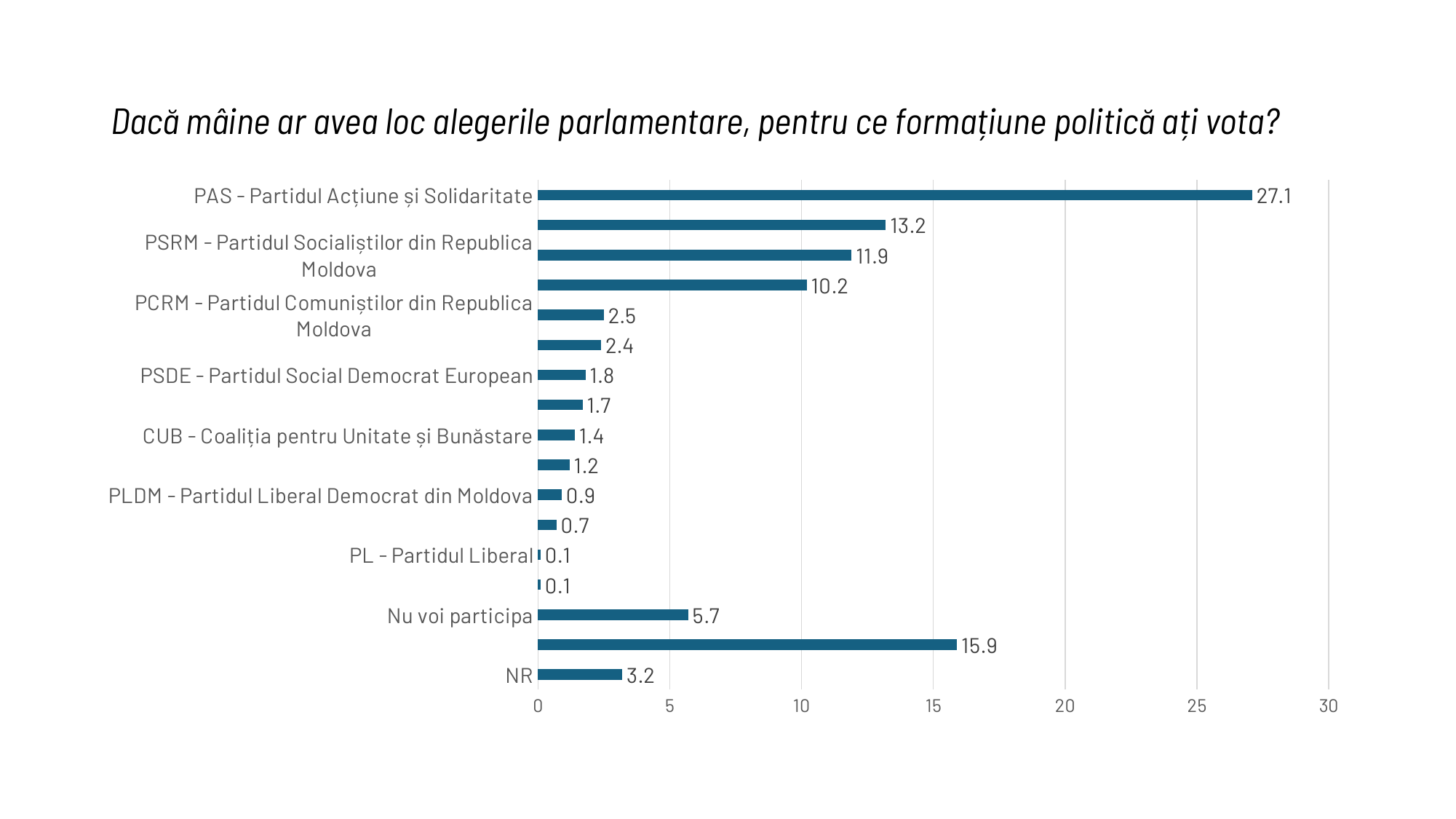

# Dacă mâine ar avea loc alegerile parlamentare, pentru ce formațiune politică ați vota?

### Chart

| Category | Series 1 |
|---|---|
| NR | 3.2 |
| Nu știu | 15.9 |
| Nu voi participa | 5.7 |
| Mișcarea Respect Moldova | 0.1 |
| PL - Partidul Liberal | 0.1 |
| Partidul Viitorul Moldovei | 0.7 |
| PLDM - Partidul Liberal Democrat din Moldova | 0.9 |
| Mișcarea Alternativa Națională | 1.2 |
| CUB - Coaliția pentru Unitate și Bunăstare | 1.4 |
| Blocul ÎMPREUNĂ | 1.7 |
| PSDE - Partidul Social Democrat European | 1.8 |
| Partidul Dezvoltării și Consolidării Moldovei | 2.4 |
| PCRM - Partidul Comuniștilor din Republica Moldova | 2.5 |
| PN - Partidul Nostru | 10.2 |
| PSRM - Partidul Socialiștilor din Republica Moldova | 11.9 |
| Blocul Victoria | 13.2 |
| PAS - Partidul Acțiune și Solidaritate | 27.1 |